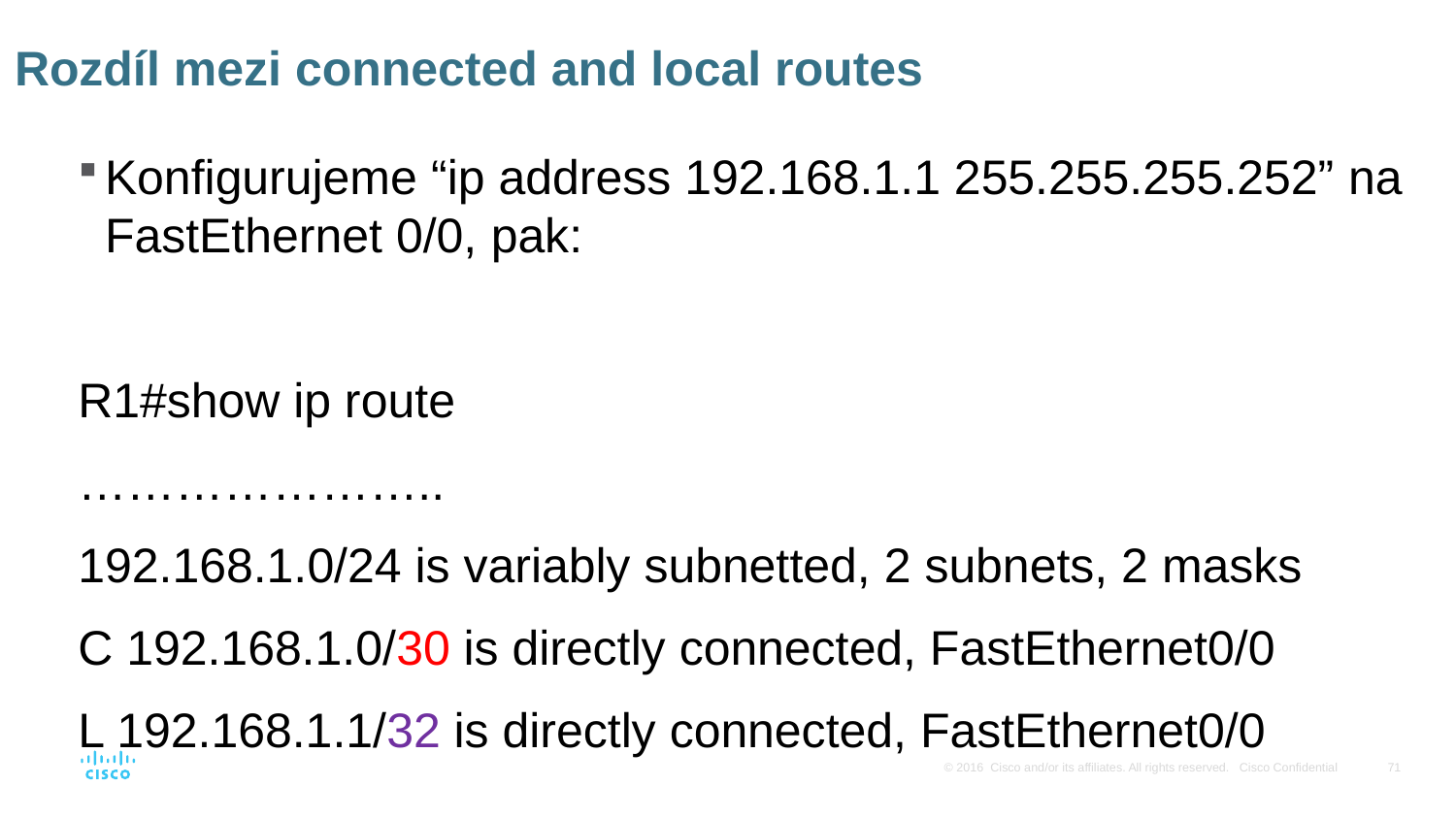

# Rozdíl mezi connected and local routes
Konfigurujeme “ip address 192.168.1.1 255.255.255.252” na FastEthernet 0/0, pak:

R1#show ip route
…………………..
192.168.1.0/24 is variably subnetted, 2 subnets, 2 masks
C 192.168.1.0/30 is directly connected, FastEthernet0/0
L 192.168.1.1/32 is directly connected, FastEthernet0/0